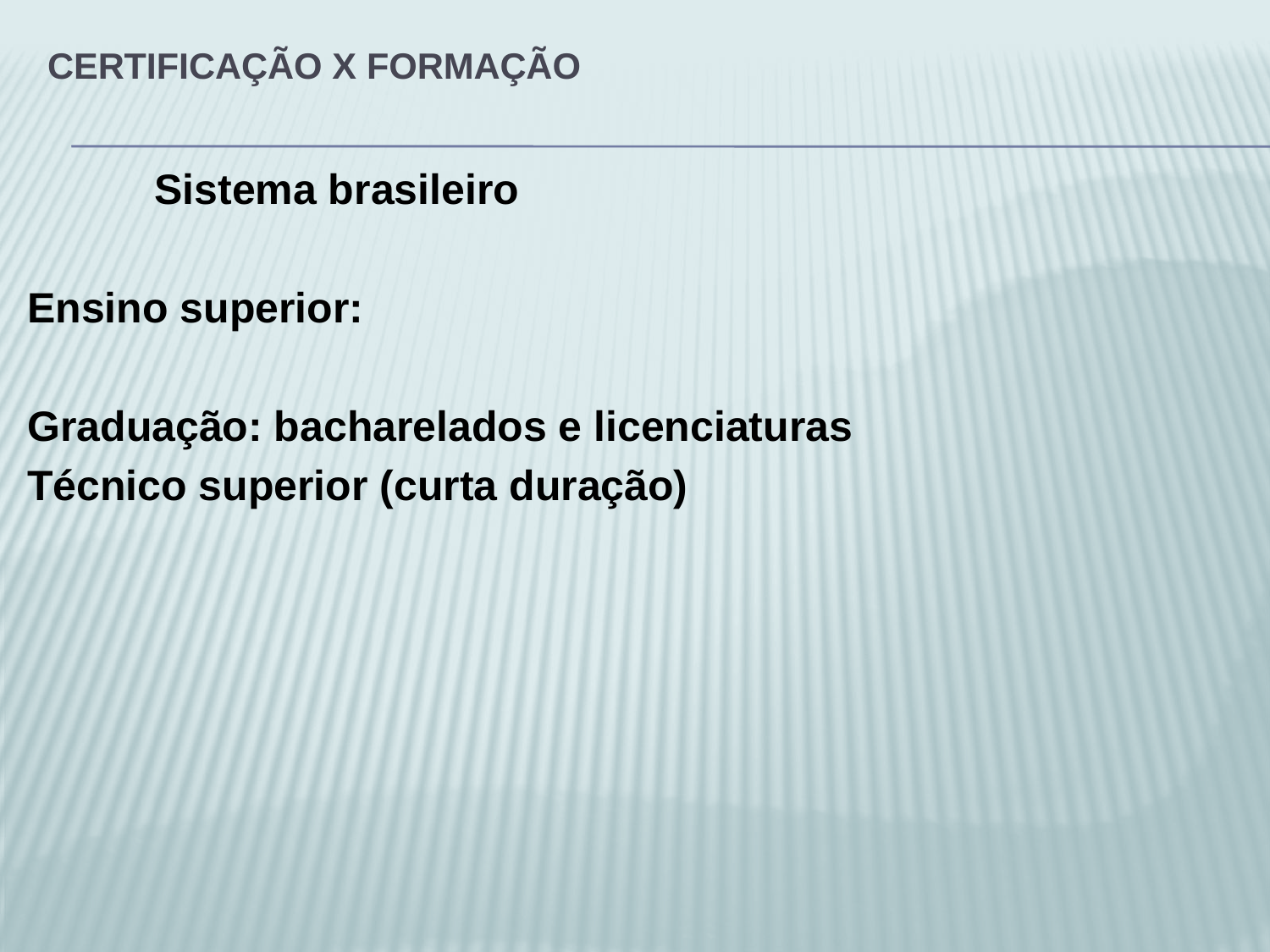

# Certificação X Formação
	Sistema brasileiro

Ensino superior:

Graduação: bacharelados e licenciaturas
Técnico superior (curta duração)